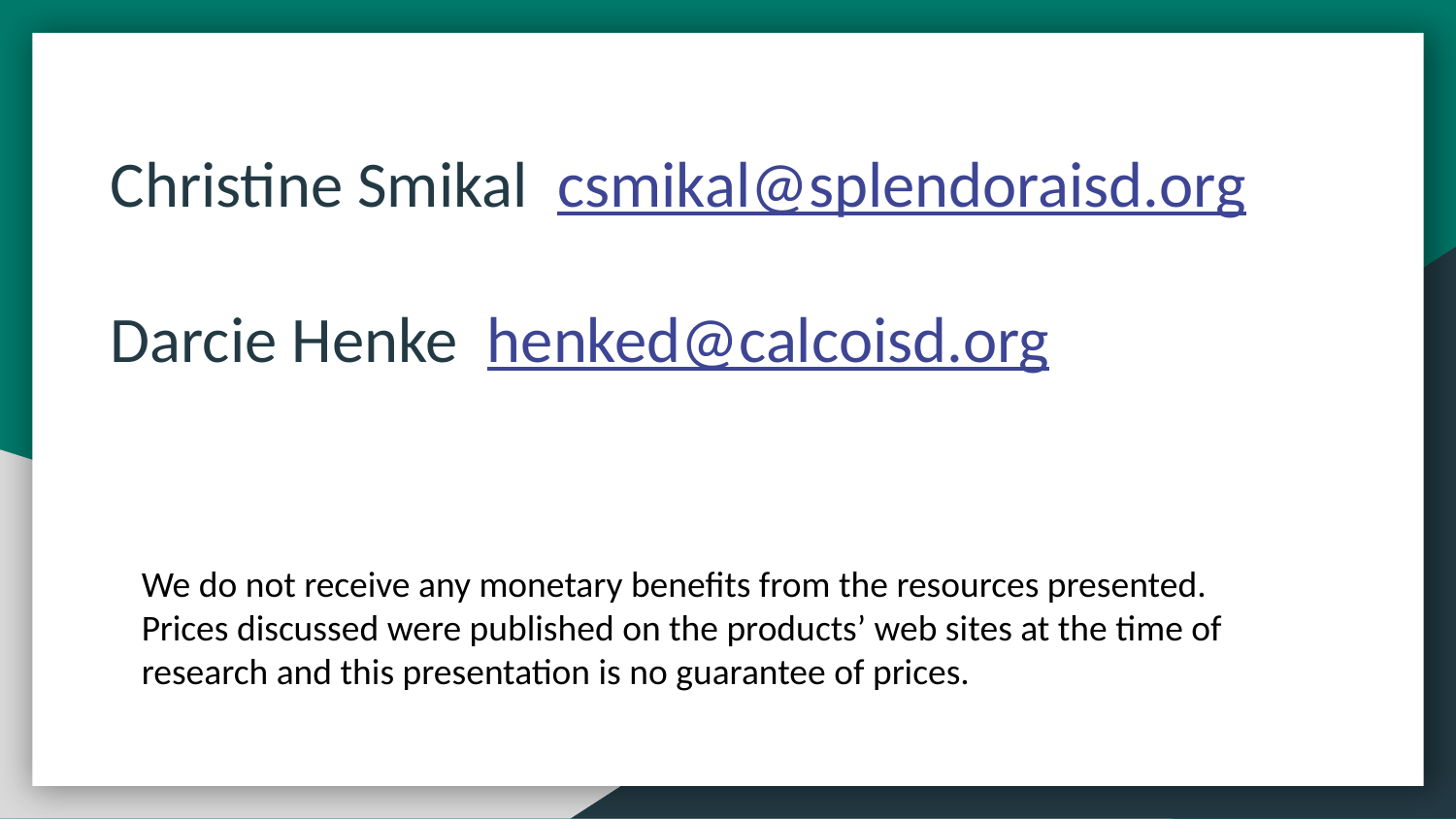

Christine Smikal  csmikal@splendoraisd.org

Darcie Henke  henked@calcoisd.org

We do not receive any monetary benefits from the resources presented. Prices discussed were published on the products’ web sites at the time of research and this presentation is no guarantee of prices.